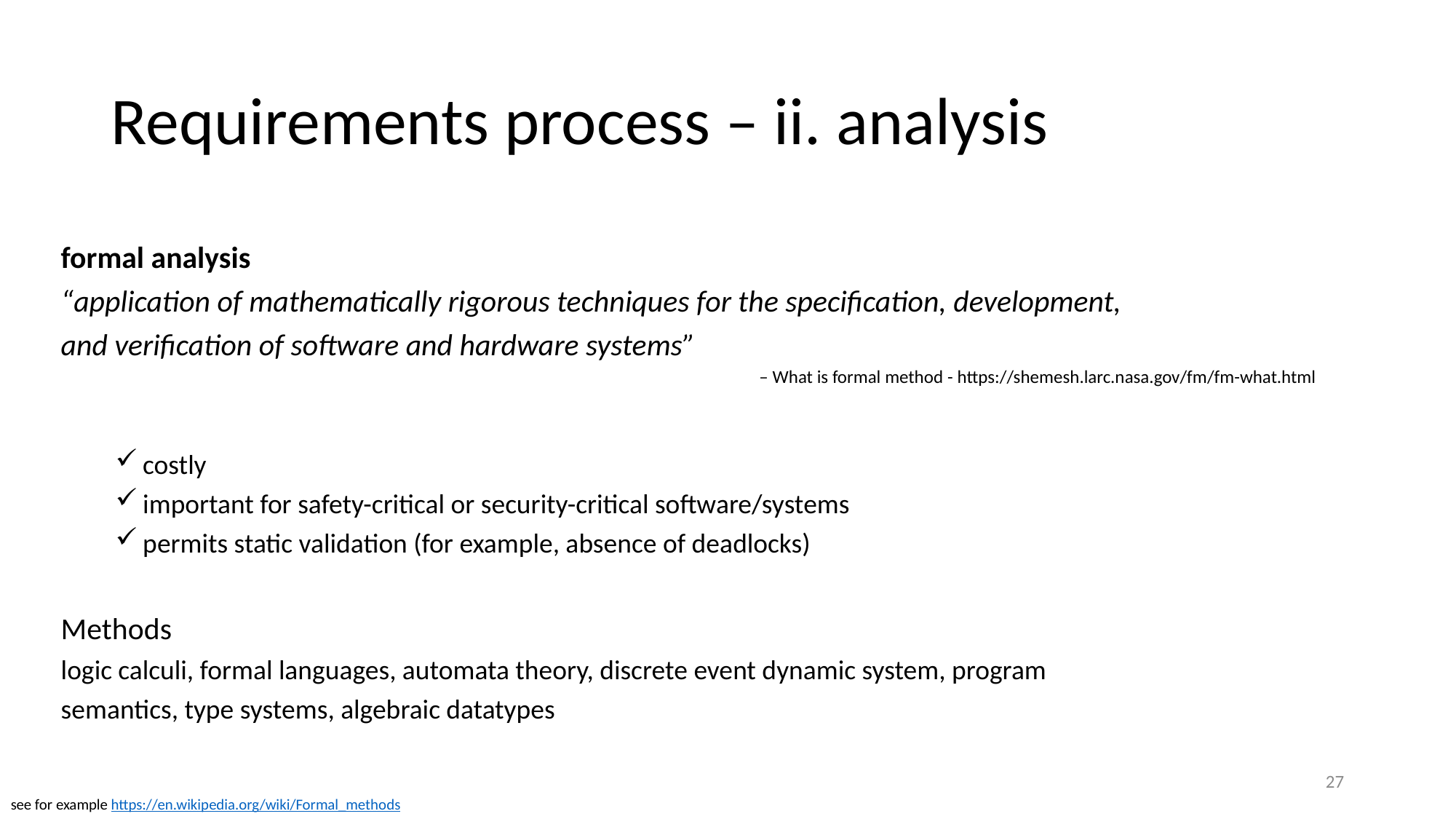

# Requirements process – ii. analysis
formal analysis
“application of mathematically rigorous techniques for the specification, development, and verification of software and hardware systems”

costly
important for safety-critical or security-critical software/systems
permits static validation (for example, absence of deadlocks)

Methods
logic calculi, formal languages, automata theory, discrete event dynamic system, program semantics, type systems, algebraic datatypes
– What is formal method - https://shemesh.larc.nasa.gov/fm/fm-what.html
27
see for example https://en.wikipedia.org/wiki/Formal_methods